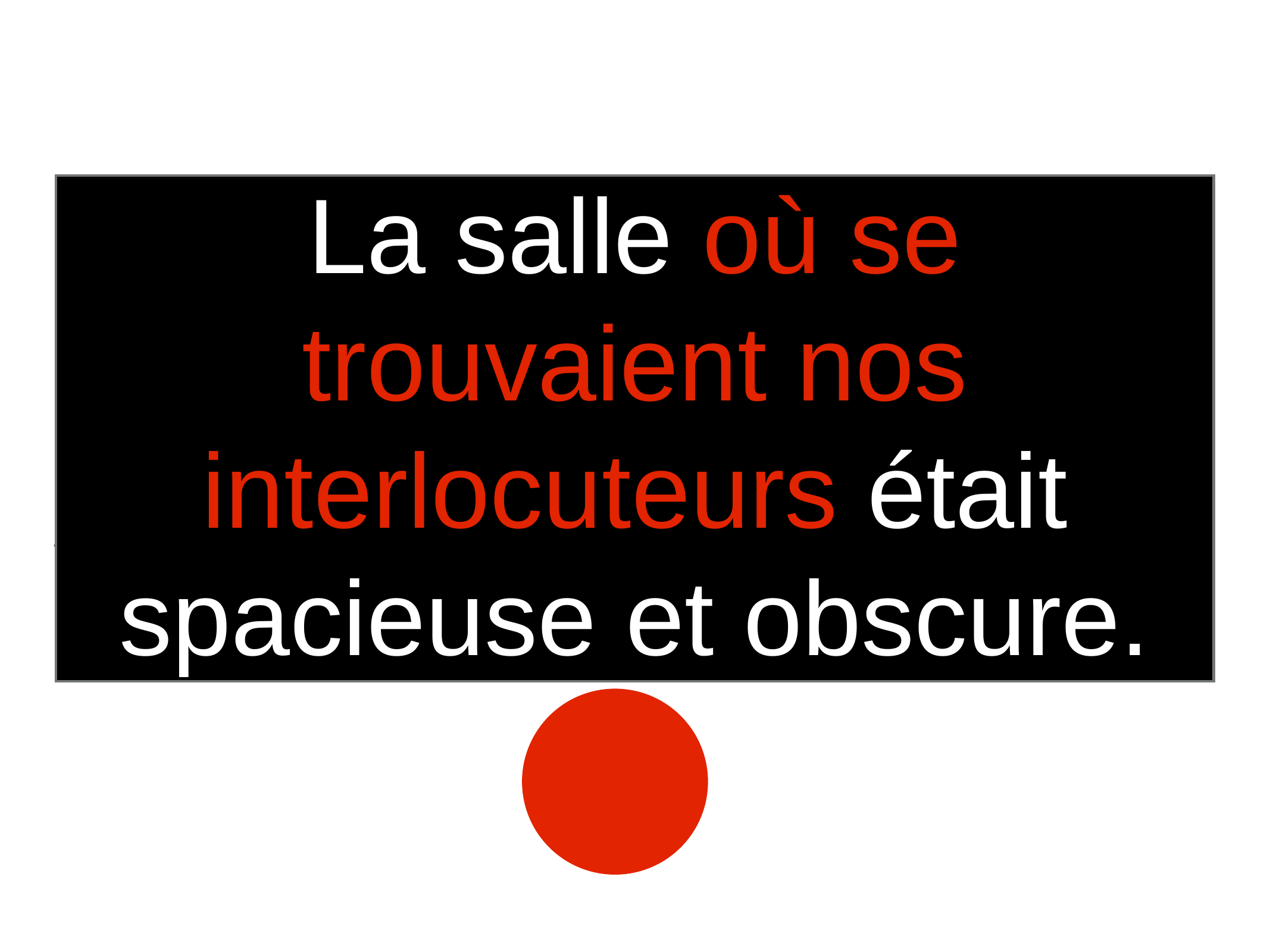

# La salle où se trouvaient nos interlocuteurs était spacieuse et obscure.